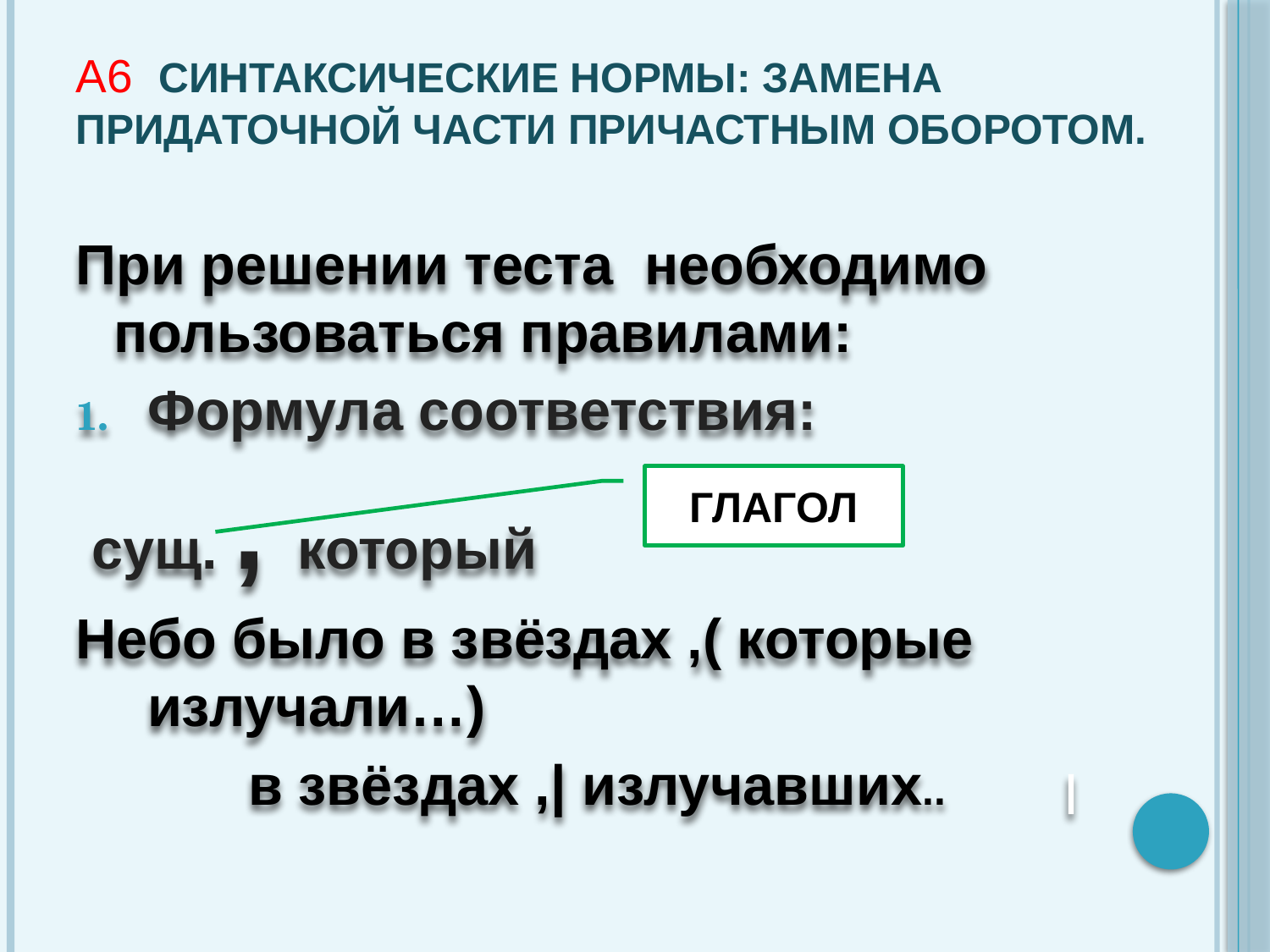

# А6  Синтаксические нормы: замена придаточной части причастным оборотом.
При решении теста  необходимо  пользоваться правилами:
Формула соответствия:
 сущ. , который
Небо было в звёздах ,( которые излучали…)
           в звёздах ,| излучавших..          |
ГЛАГОЛ